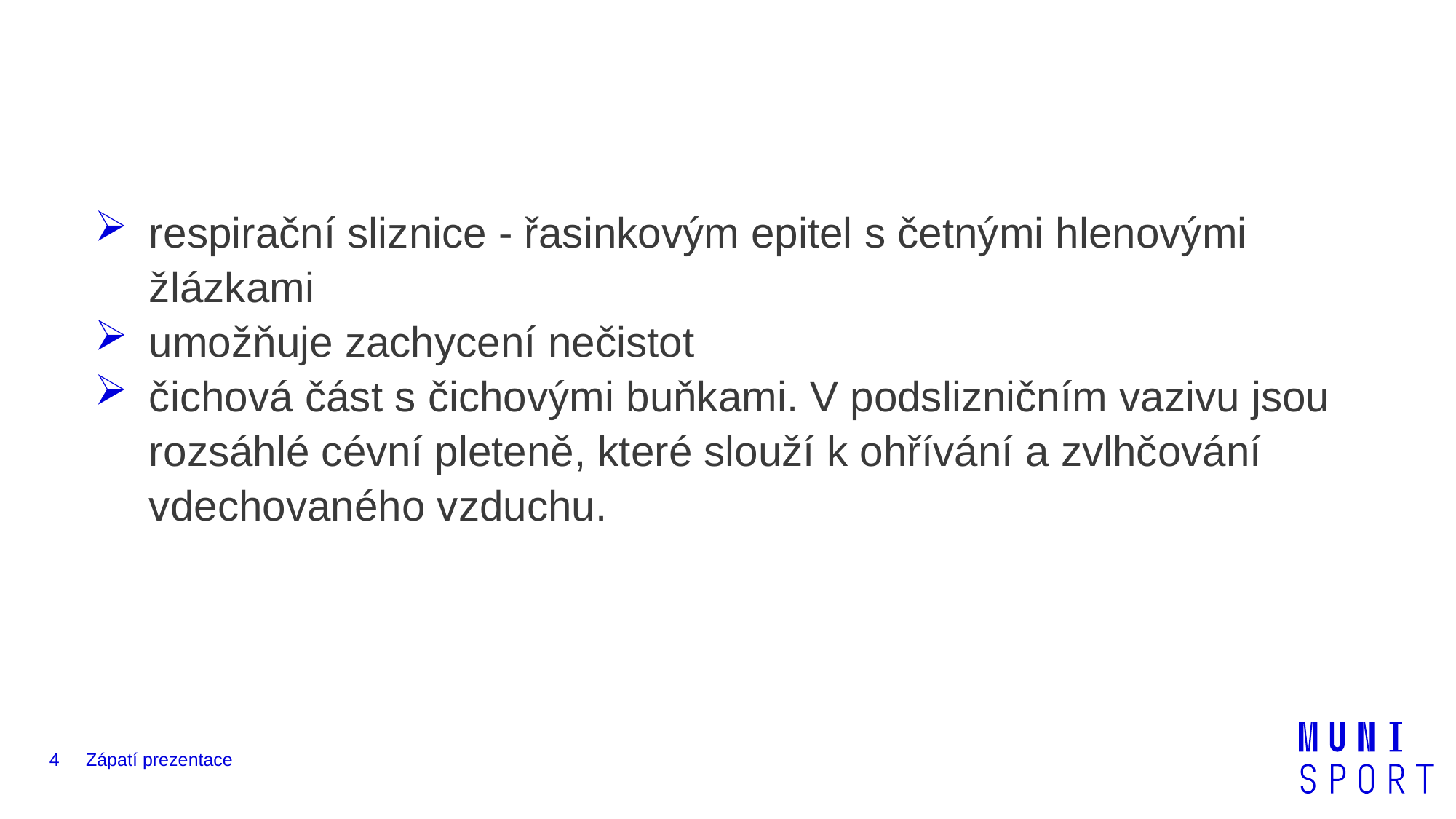

#
respirační sliznice - řasinkovým epitel s četnými hlenovými žlázkami
umožňuje zachycení nečistot
čichová část s čichovými buňkami. V podslizničním vazivu jsou rozsáhlé cévní pleteně, které slouží k ohřívání a zvlhčování vdechovaného vzduchu.

4
Zápatí prezentace